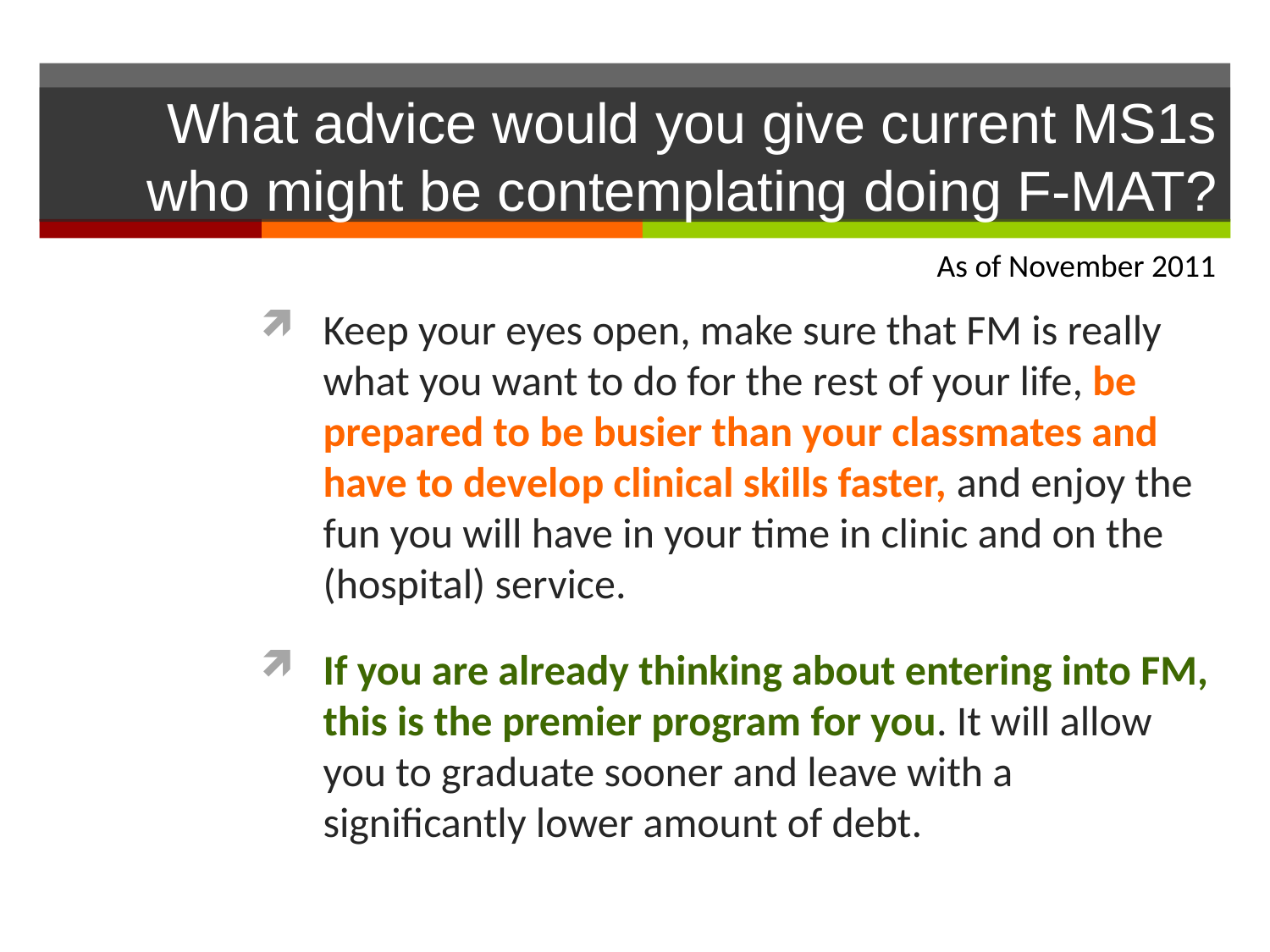

# What advice would you give current MS1s who might be contemplating doing F-MAT?
As of November 2011
Keep your eyes open, make sure that FM is really what you want to do for the rest of your life, be prepared to be busier than your classmates and have to develop clinical skills faster, and enjoy the fun you will have in your time in clinic and on the  (hospital) service.
If you are already thinking about entering into FM, this is the premier program for you. It will allow you to graduate sooner and leave with a significantly lower amount of debt.